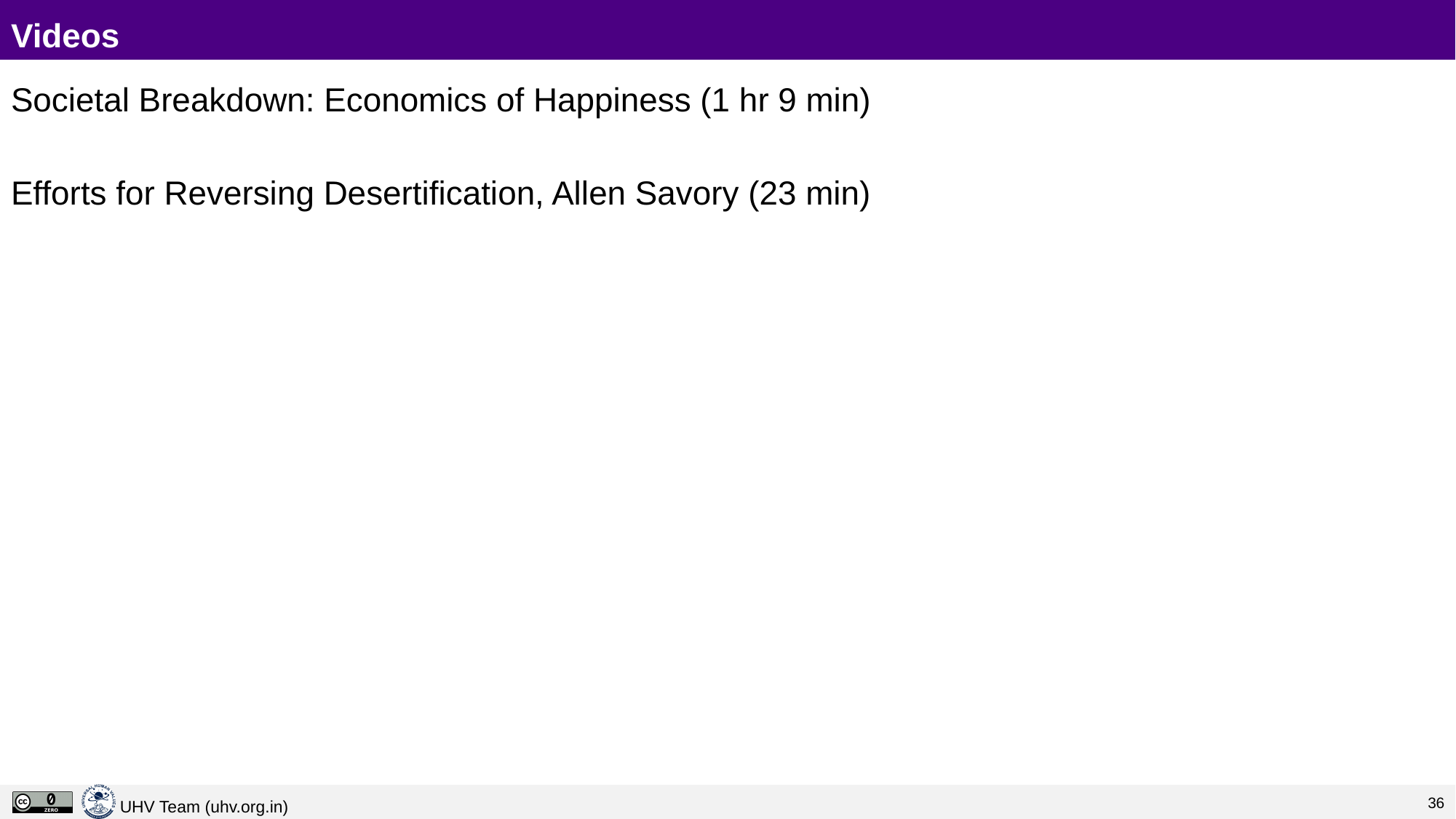

# Videos
Societal Breakdown: Economics of Happiness (1 hr 9 min)

Efforts for Reversing Desertification, Allen Savory (23 min)